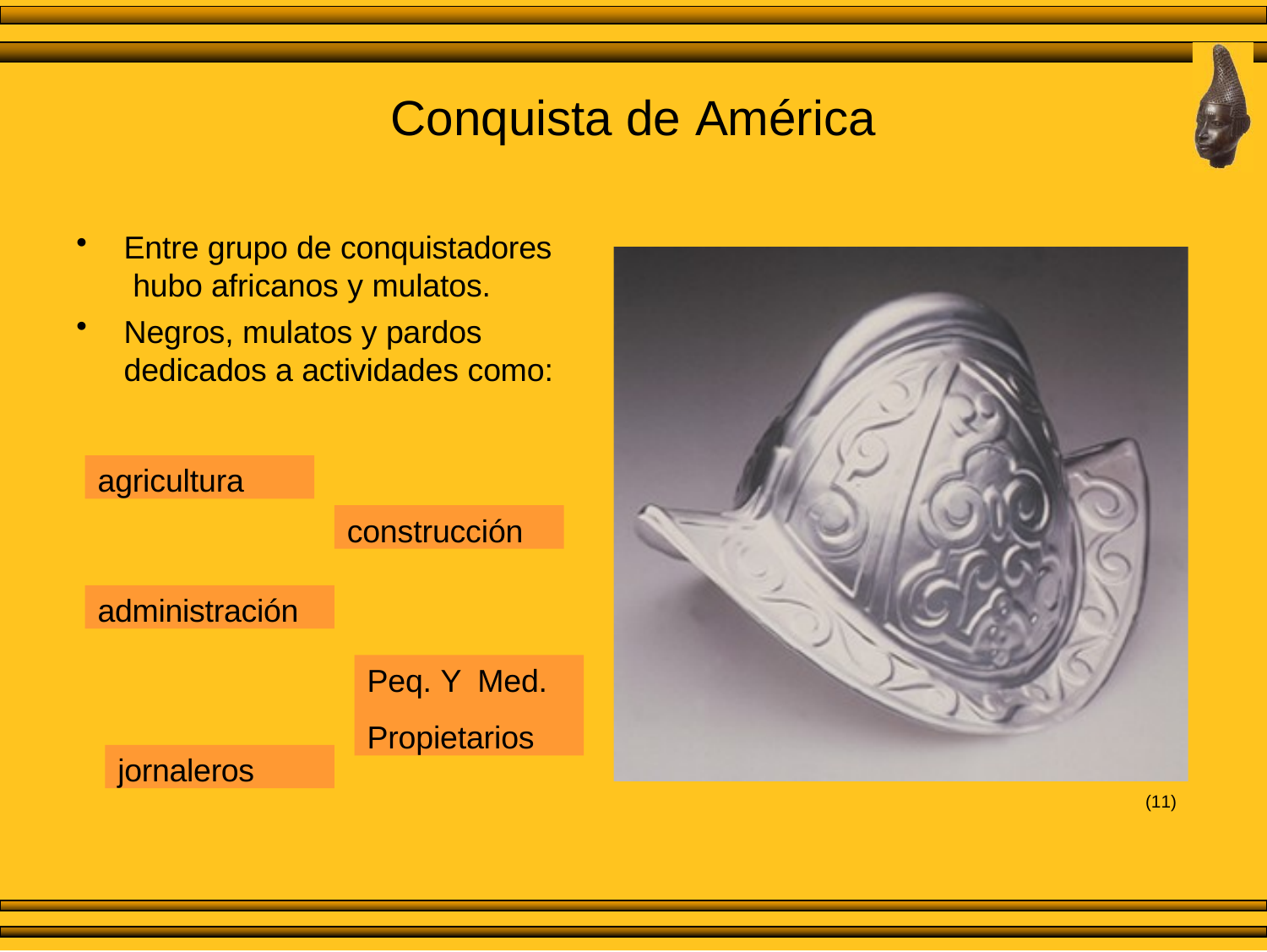

# Conquista de América

Entre grupo de conquistadores  hubo africanos y mulatos.
Negros, mulatos y pardos  dedicados a actividades como:

agricultura
construcción
administración
Peq. Y Med.
Propietarios
jornaleros
(11)